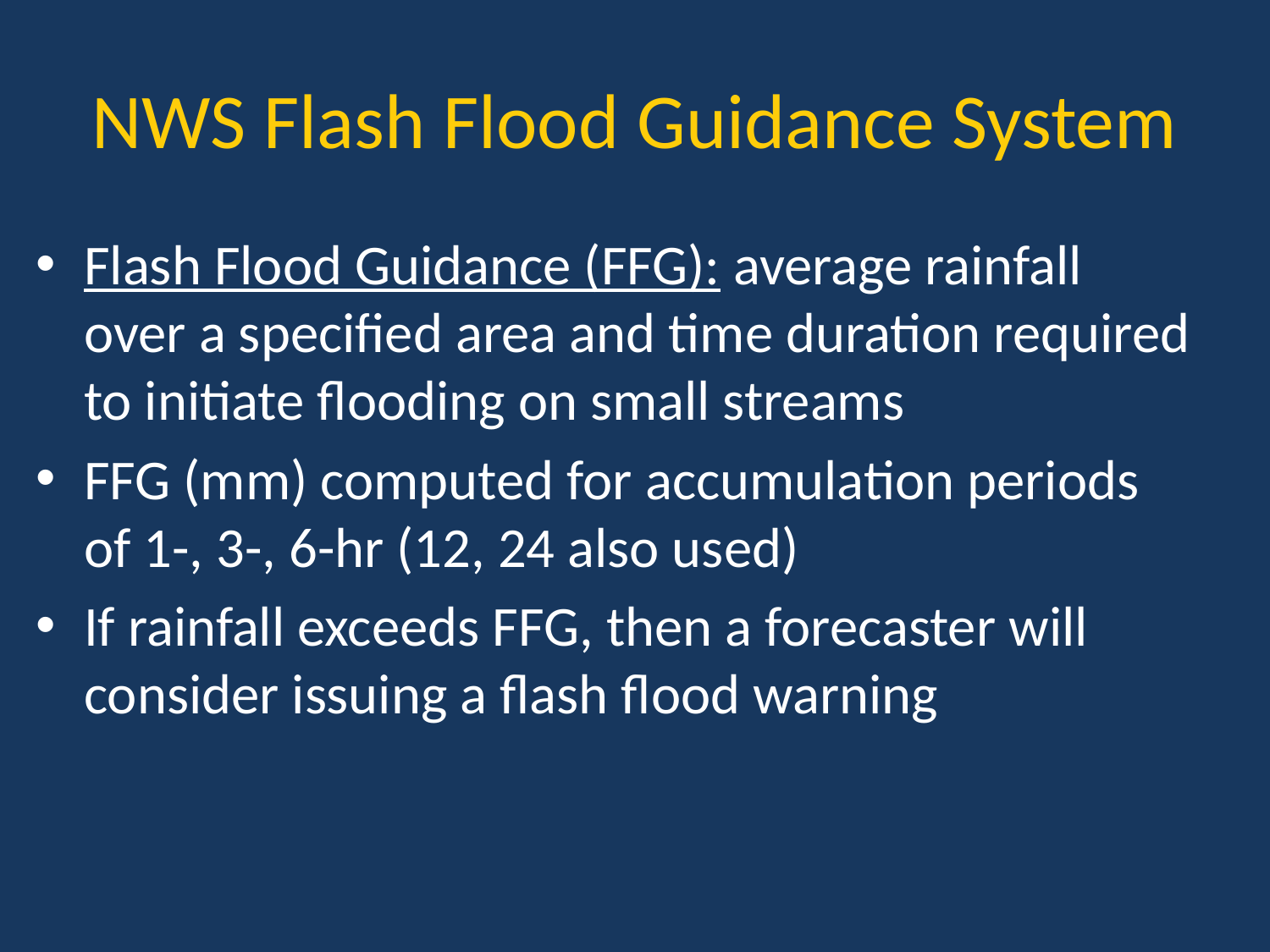

# NWS Flash Flood Guidance System
Flash Flood Guidance (FFG): average rainfall over a specified area and time duration required to initiate flooding on small streams
FFG (mm) computed for accumulation periods of 1-, 3-, 6-hr (12, 24 also used)
If rainfall exceeds FFG, then a forecaster will consider issuing a flash flood warning